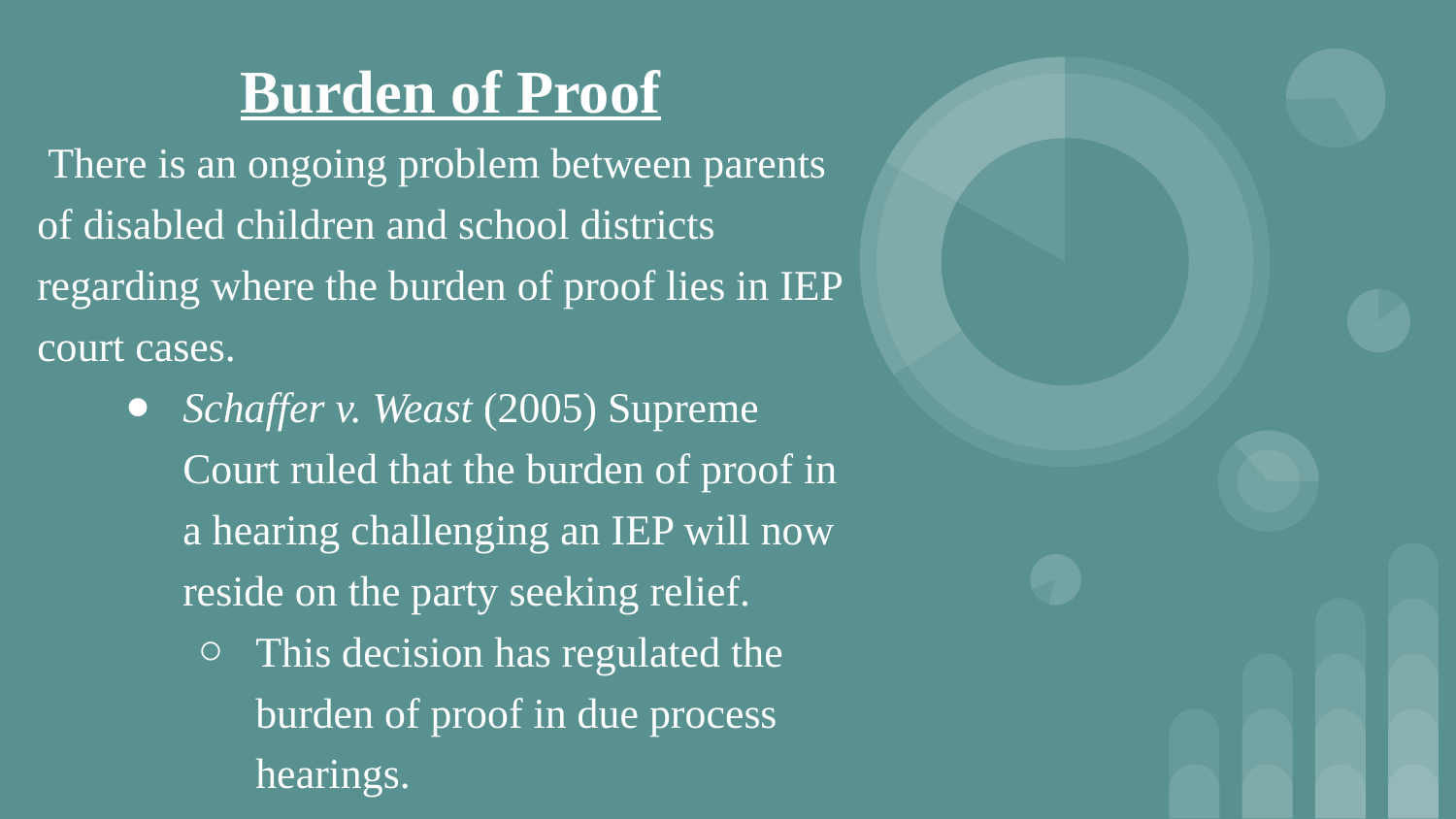

Burden of Proof
 There is an ongoing problem between parents of disabled children and school districts regarding where the burden of proof lies in IEP court cases.
Schaffer v. Weast (2005) Supreme Court ruled that the burden of proof in a hearing challenging an IEP will now reside on the party seeking relief.
This decision has regulated the burden of proof in due process hearings.